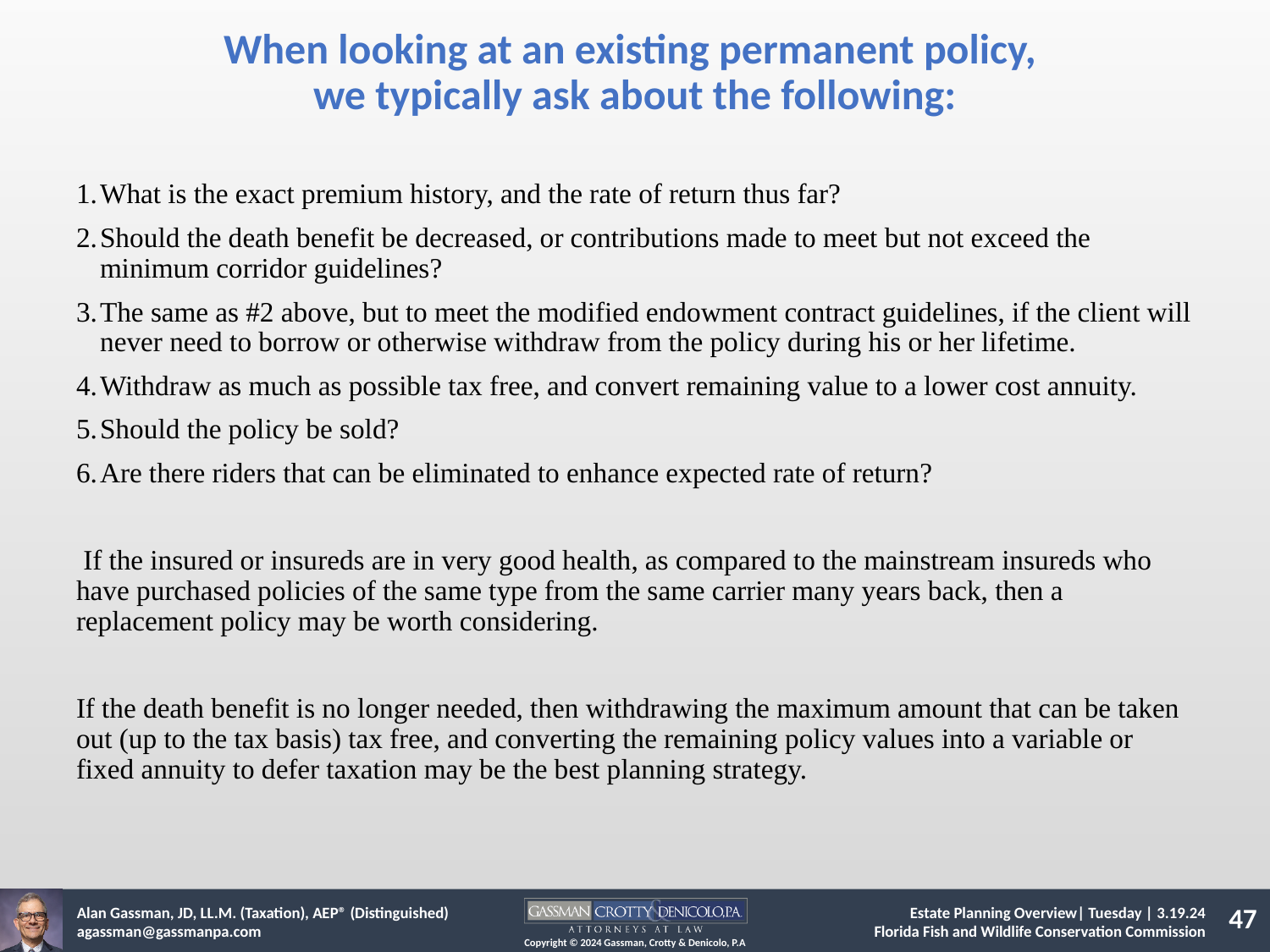

When looking at an existing permanent policy,
we typically ask about the following:

What is the exact premium history, and the rate of return thus far?
Should the death benefit be decreased, or contributions made to meet but not exceed the minimum corridor guidelines?
The same as #2 above, but to meet the modified endowment contract guidelines, if the client will never need to borrow or otherwise withdraw from the policy during his or her lifetime.
Withdraw as much as possible tax free, and convert remaining value to a lower cost annuity.
Should the policy be sold?
Are there riders that can be eliminated to enhance expected rate of return?

 If the insured or insureds are in very good health, as compared to the mainstream insureds who have purchased policies of the same type from the same carrier many years back, then a replacement policy may be worth considering.

If the death benefit is no longer needed, then withdrawing the maximum amount that can be taken out (up to the tax basis) tax free, and converting the remaining policy values into a variable or fixed annuity to defer taxation may be the best planning strategy.